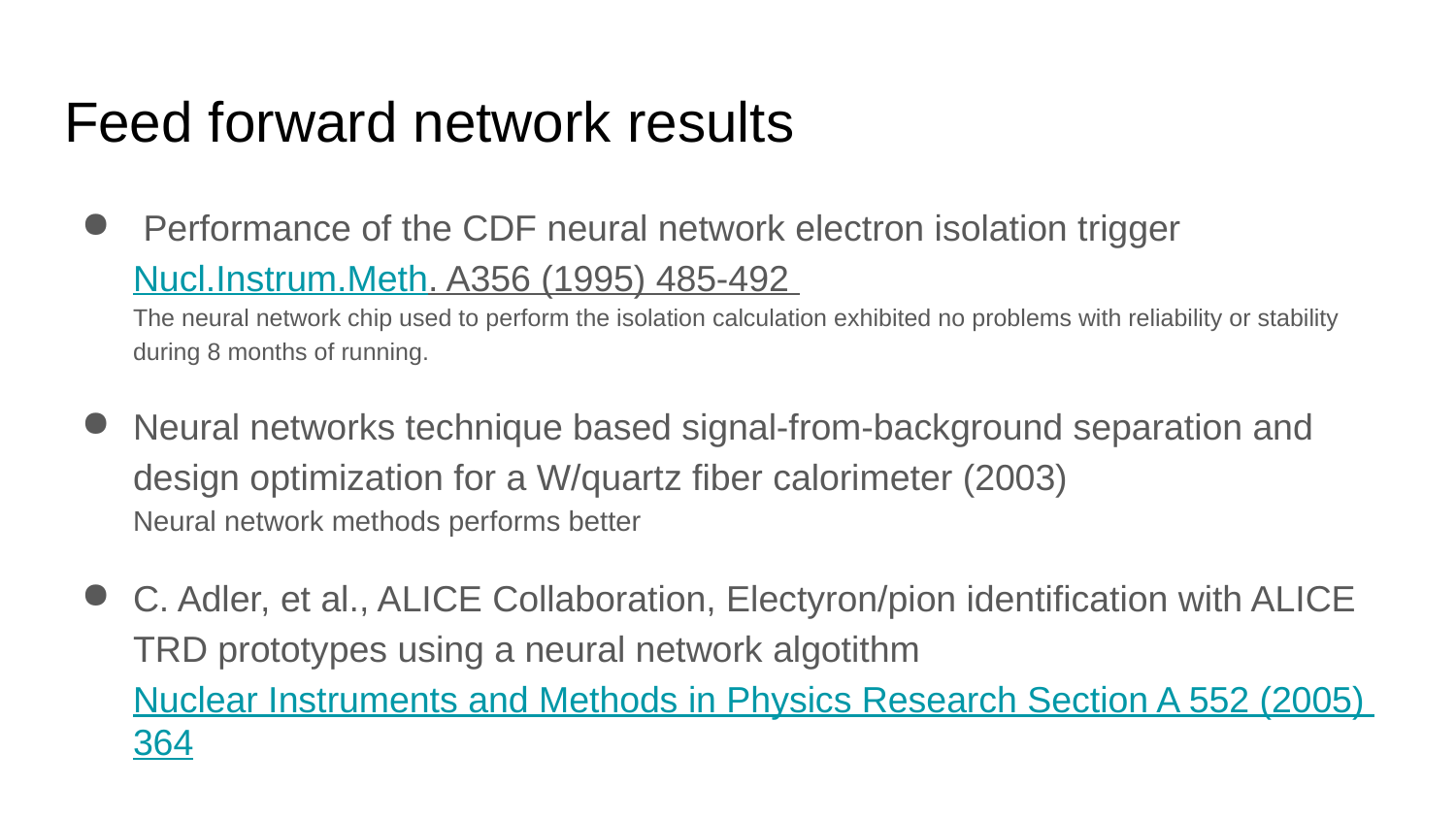

# Feed forward network results
 Performance of the CDF neural network electron isolation trigger Nucl.Instrum.Meth. A356 (1995) 485-492
The neural network chip used to perform the isolation calculation exhibited no problems with reliability or stability during 8 months of running.
Neural networks technique based signal-from-background separation and design optimization for a W/quartz fiber calorimeter (2003)
Neural network methods performs better
C. Adler, et al., ALICE Collaboration, Electyron/pion identification with ALICE TRD prototypes using a neural network algotithm Nuclear Instruments and Methods in Physics Research Section A 552 (2005) 364